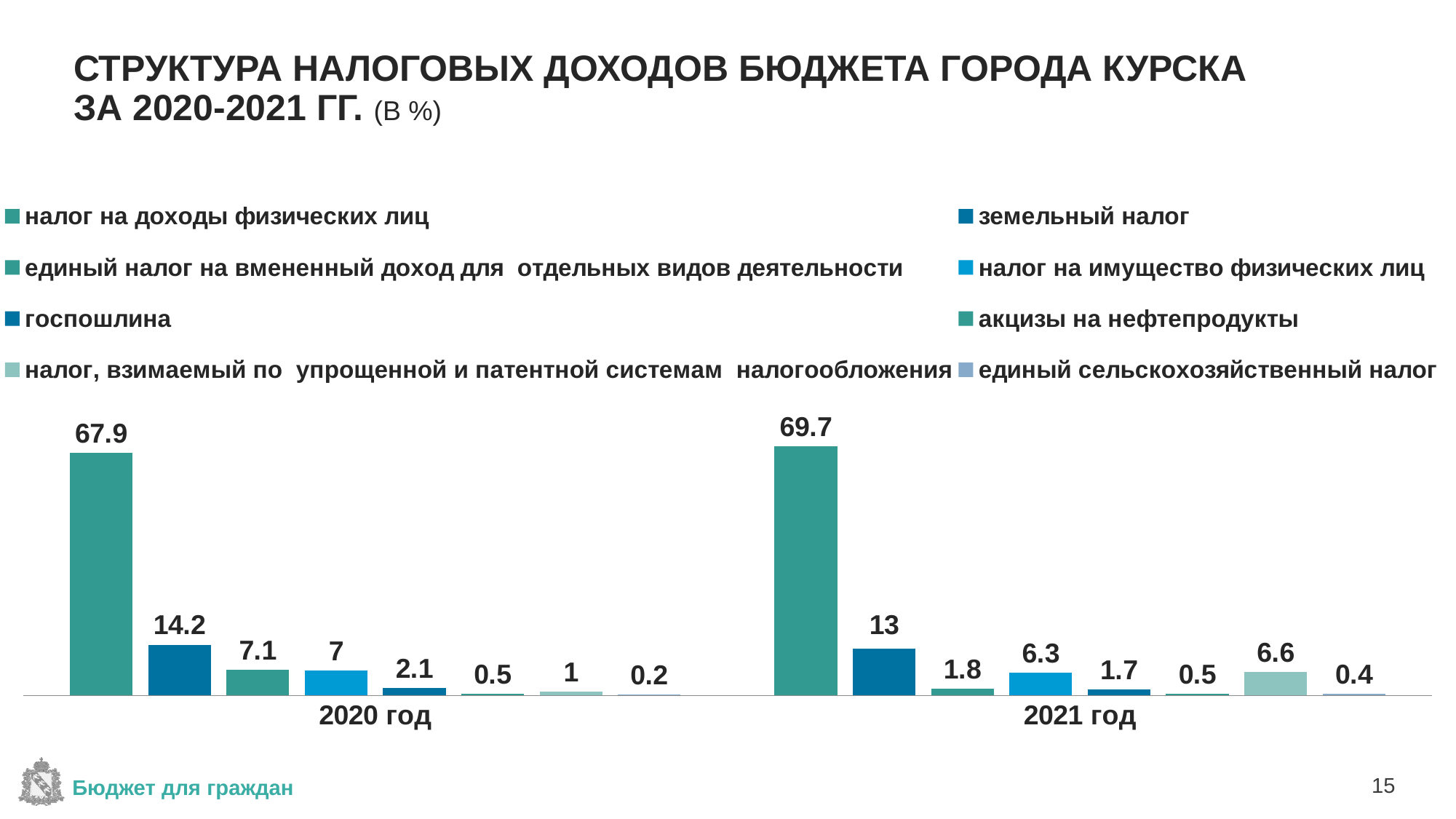

# СТРУКТУРА НАЛОГОВЫХ ДОХОДОВ БЮДЖЕТА ГОРОДА КУРСКА ЗА 2020-2021 ГГ. (В %)

### Chart

| Category | налог на доходы физических лиц | земельный налог | единый налог на вмененный доход для  отдельных видов деятельности | налог на имущество физических лиц | госпошлина | акцизы на нефтепродукты | налог, взимаемый по  упрощенной и патентной системам  налогообложения | единый сельскохозяйственный налог |
|---|---|---|---|---|---|---|---|---|
| 2020 год | 67.9 | 14.2 | 7.1 | 7.0 | 2.1 | 0.5 | 1.0 | 0.2 |
| 2021 год | 69.7 | 13.0 | 1.8 | 6.3 | 1.7 | 0.5 | 6.6 | 0.4 |